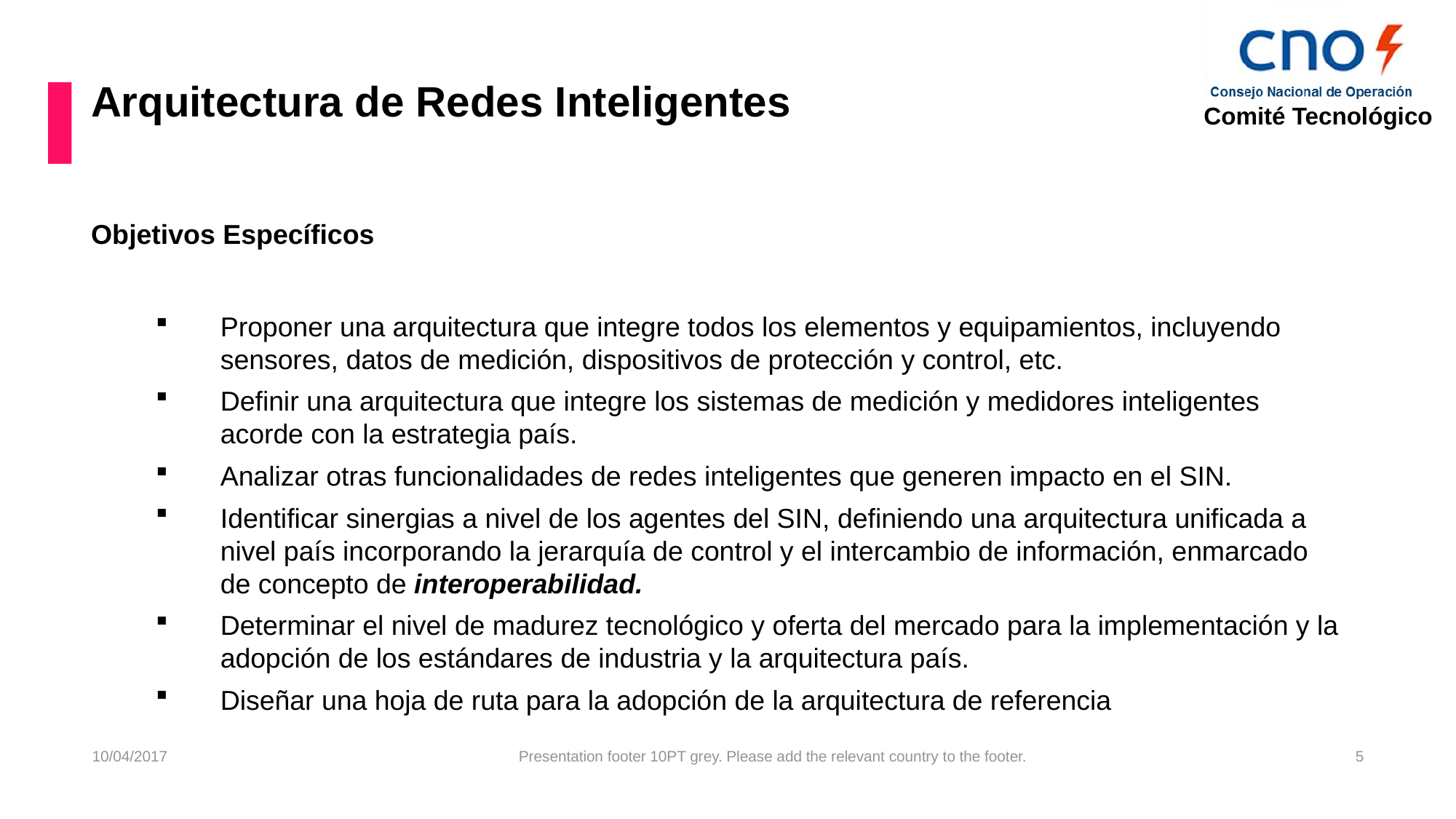

# Arquitectura de Redes Inteligentes

Objetivos Específicos

Proponer una arquitectura que integre todos los elementos y equipamientos, incluyendo sensores, datos de medición, dispositivos de protección y control, etc.
Definir una arquitectura que integre los sistemas de medición y medidores inteligentes acorde con la estrategia país.
Analizar otras funcionalidades de redes inteligentes que generen impacto en el SIN.
Identificar sinergias a nivel de los agentes del SIN, definiendo una arquitectura unificada a nivel país incorporando la jerarquía de control y el intercambio de información, enmarcado de concepto de interoperabilidad.
Determinar el nivel de madurez tecnológico y oferta del mercado para la implementación y la adopción de los estándares de industria y la arquitectura país.
Diseñar una hoja de ruta para la adopción de la arquitectura de referencia
10/04/2017
Presentation footer 10PT grey. Please add the relevant country to the footer.
5